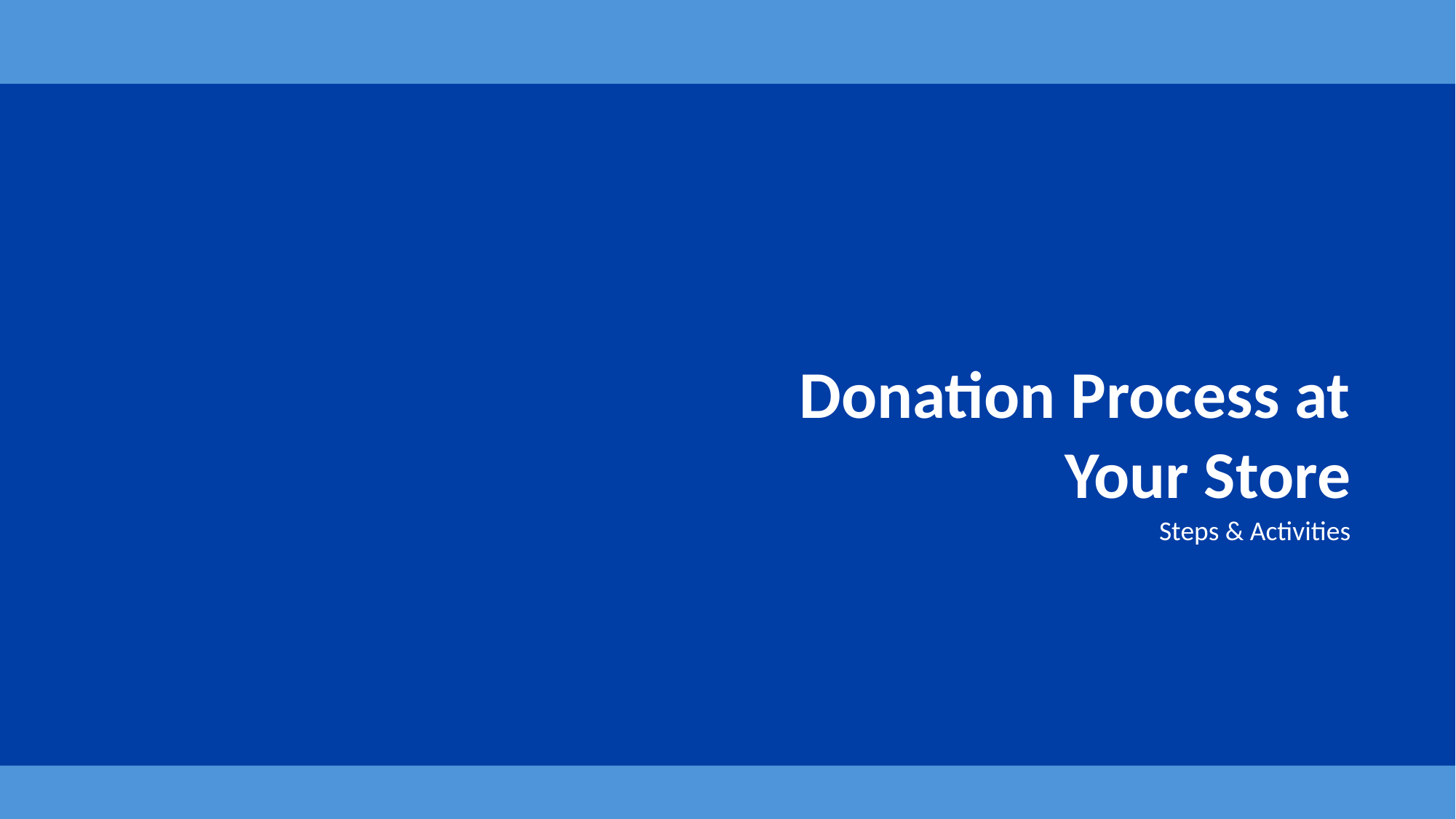

Donation Process at Your Store
Steps & Activities